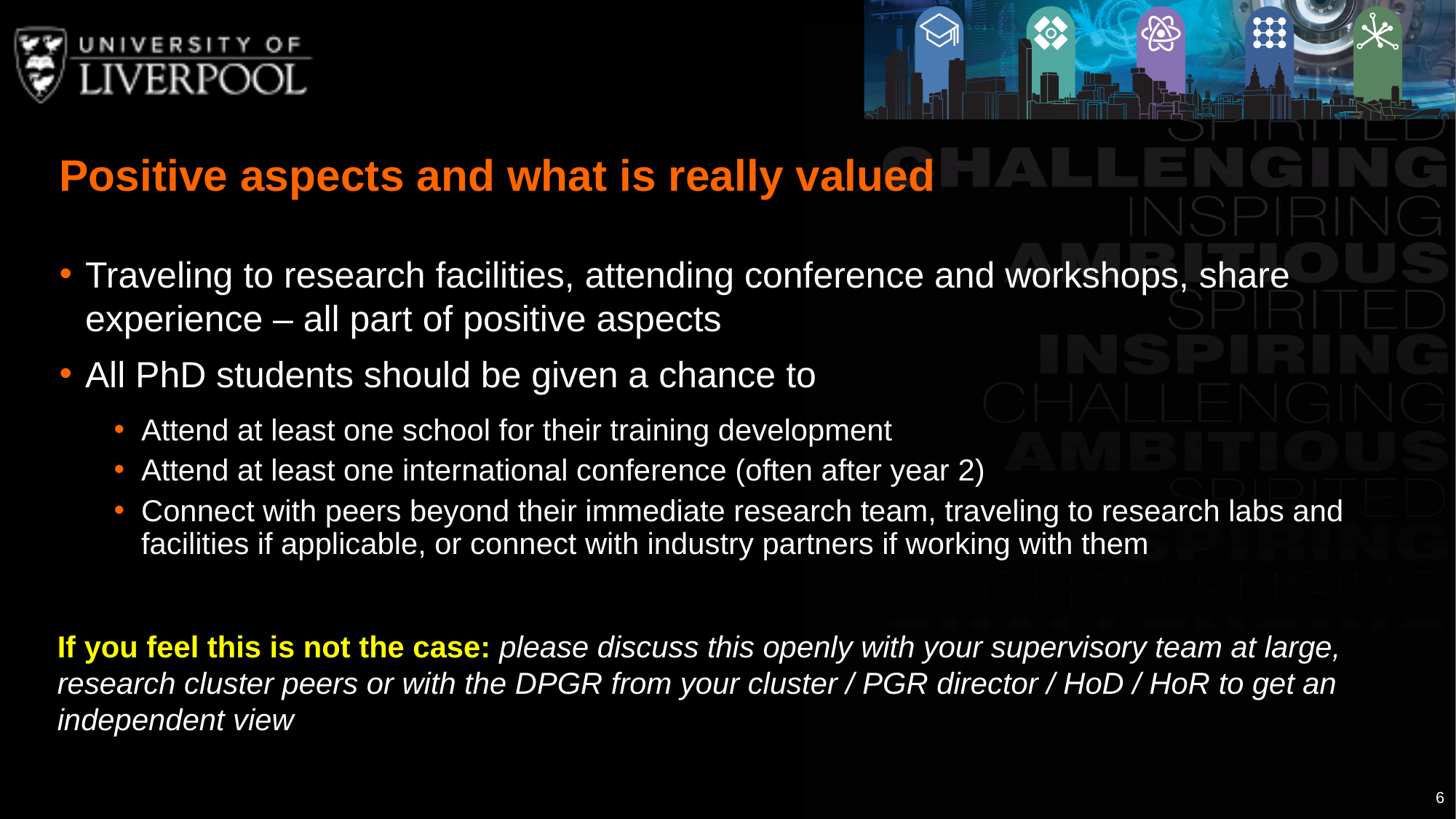

Positive aspects and what is really valued
Traveling to research facilities, attending conference and workshops, share experience – all part of positive aspects
All PhD students should be given a chance to
Attend at least one school for their training development
Attend at least one international conference (often after year 2)
Connect with peers beyond their immediate research team, traveling to research labs and facilities if applicable, or connect with industry partners if working with them
If you feel this is not the case: please discuss this openly with your supervisory team at large, research cluster peers or with the DPGR from your cluster / PGR director / HoD / HoR to get an independent view
6